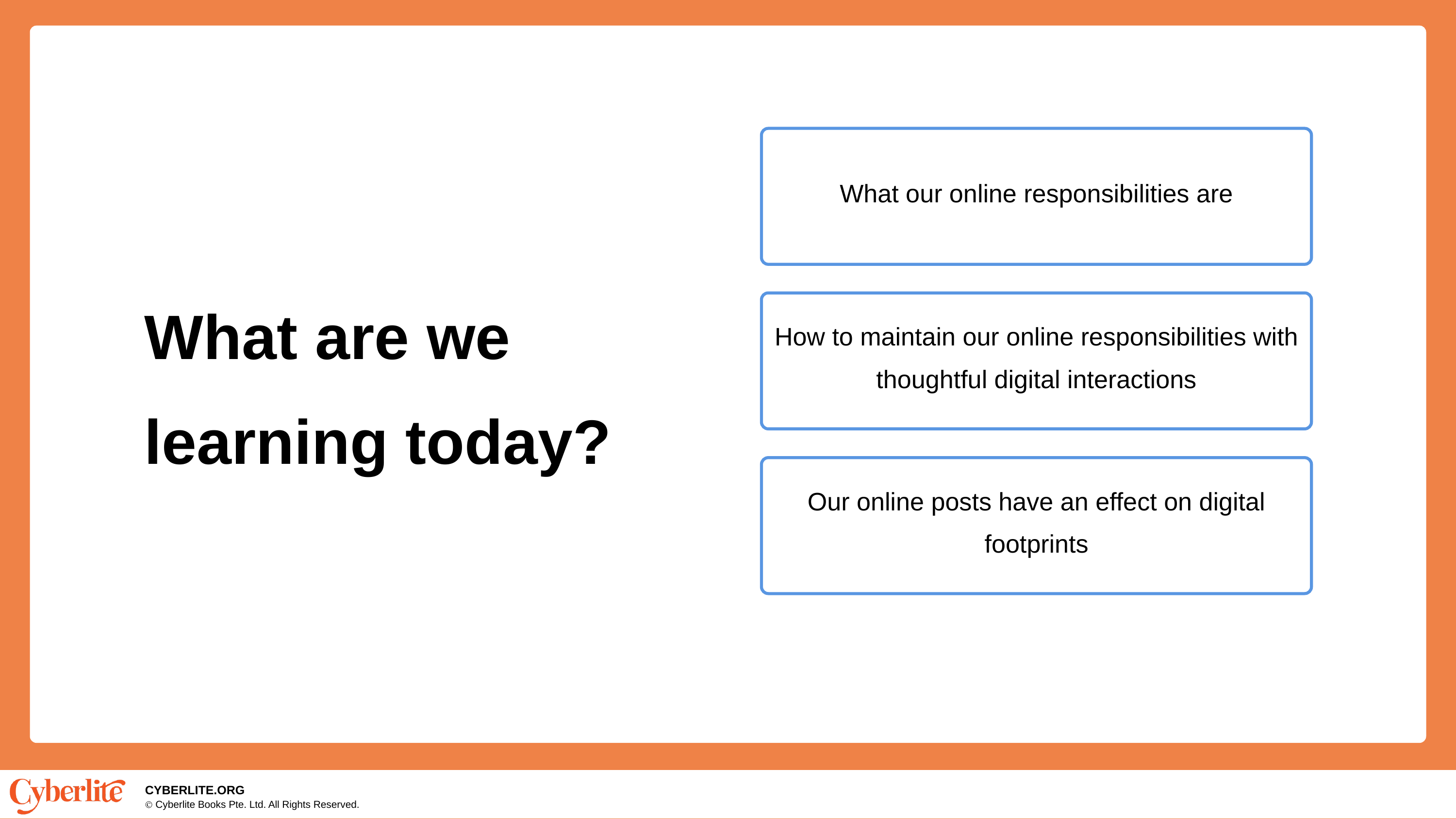

What our online responsibilities are
What are we learning today?

How to maintain our online responsibilities with thoughtful digital interactions

Our online posts have an effect on digital footprints